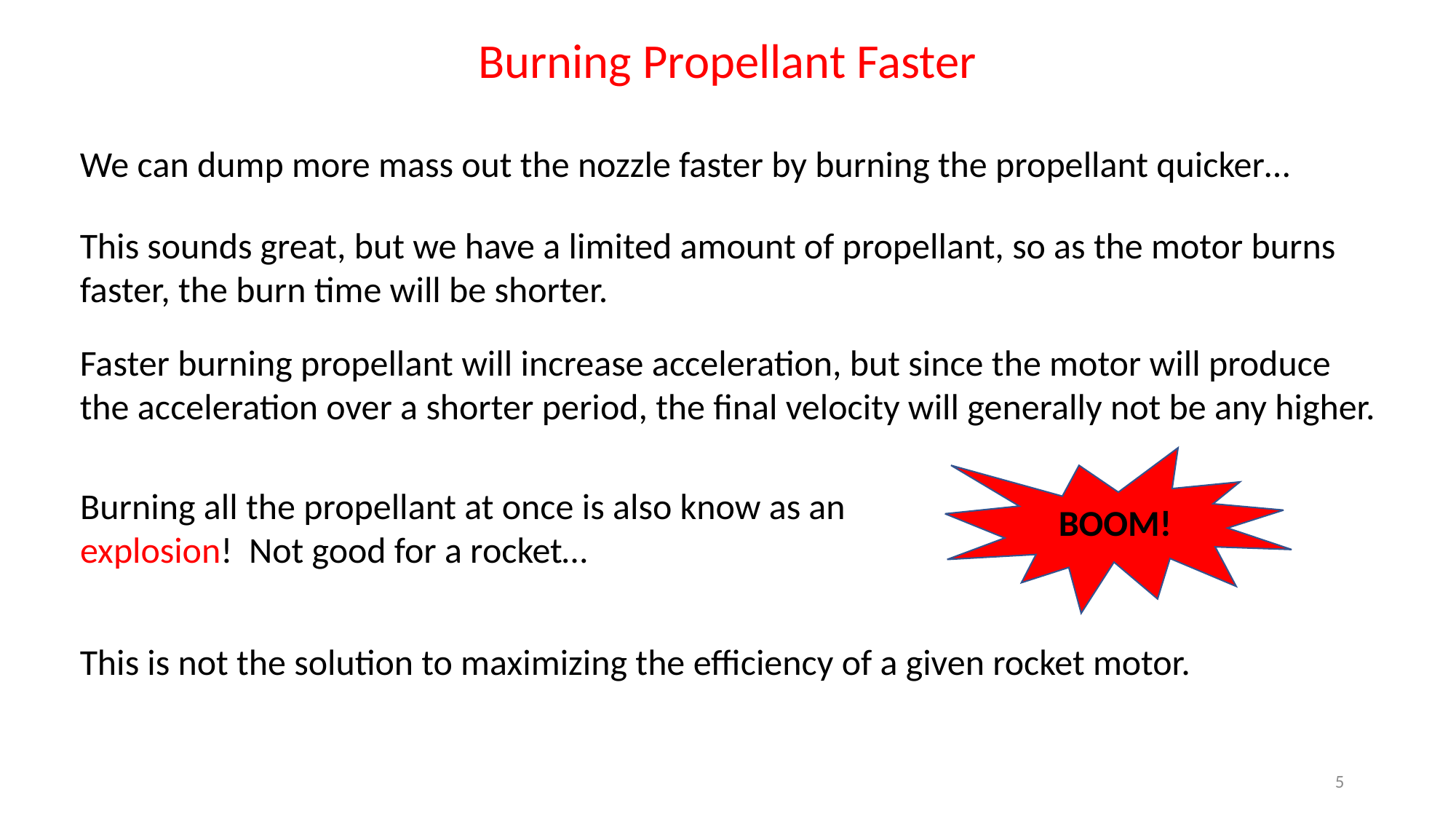

Burning Propellant Faster
We can dump more mass out the nozzle faster by burning the propellant quicker…
This sounds great, but we have a limited amount of propellant, so as the motor burns faster, the burn time will be shorter.
Faster burning propellant will increase acceleration, but since the motor will produce the acceleration over a shorter period, the final velocity will generally not be any higher.

BOOM!
Burning all the propellant at once is also know as an explosion!  Not good for a rocket…
This is not the solution to maximizing the efficiency of a given rocket motor.
5